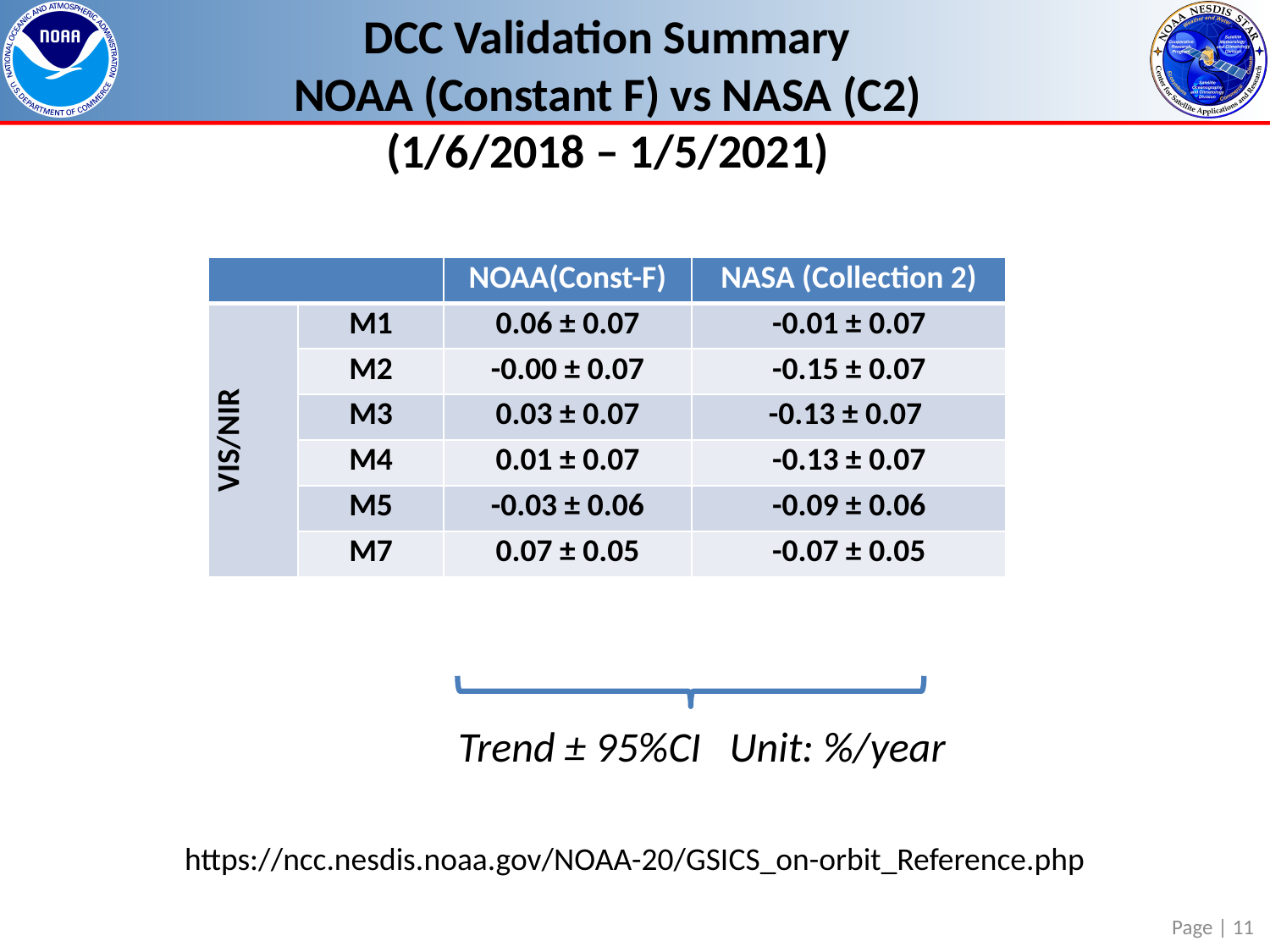

# DCC Validation Summary NOAA (Constant F) vs NASA (C2) (1/6/2018 – 1/5/2021)
|  |  | NOAA(Const-F) | NASA (Collection 2) |
| --- | --- | --- | --- |
| VIS/NIR | M1 | 0.06 ± 0.07 | -0.01 ± 0.07 |
|  | M2 | -0.00 ± 0.07 | -0.15 ± 0.07 |
|  | M3 | 0.03 ± 0.07 | -0.13 ± 0.07 |
|  | M4 | 0.01 ± 0.07 | -0.13 ± 0.07 |
|  | M5 | -0.03 ± 0.06 | -0.09 ± 0.06 |
|  | M7 | 0.07 ± 0.05 | -0.07 ± 0.05 |

Trend ± 95%CI   Unit: %/year
https://ncc.nesdis.noaa.gov/NOAA-20/GSICS_on-orbit_Reference.php
Page | 11